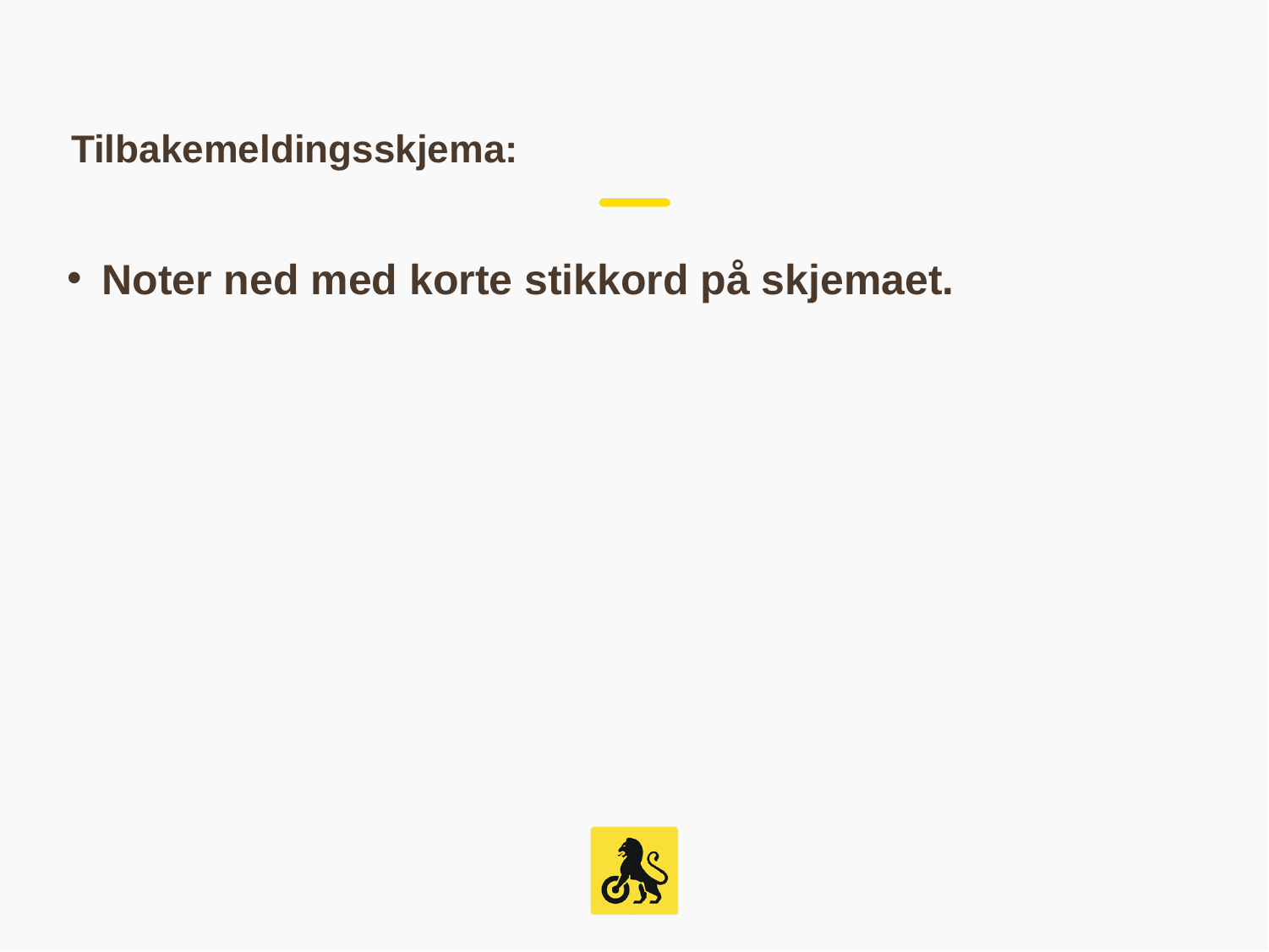

# Tilbakemeldingsskjema:
Noter ned med korte stikkord på skjemaet.